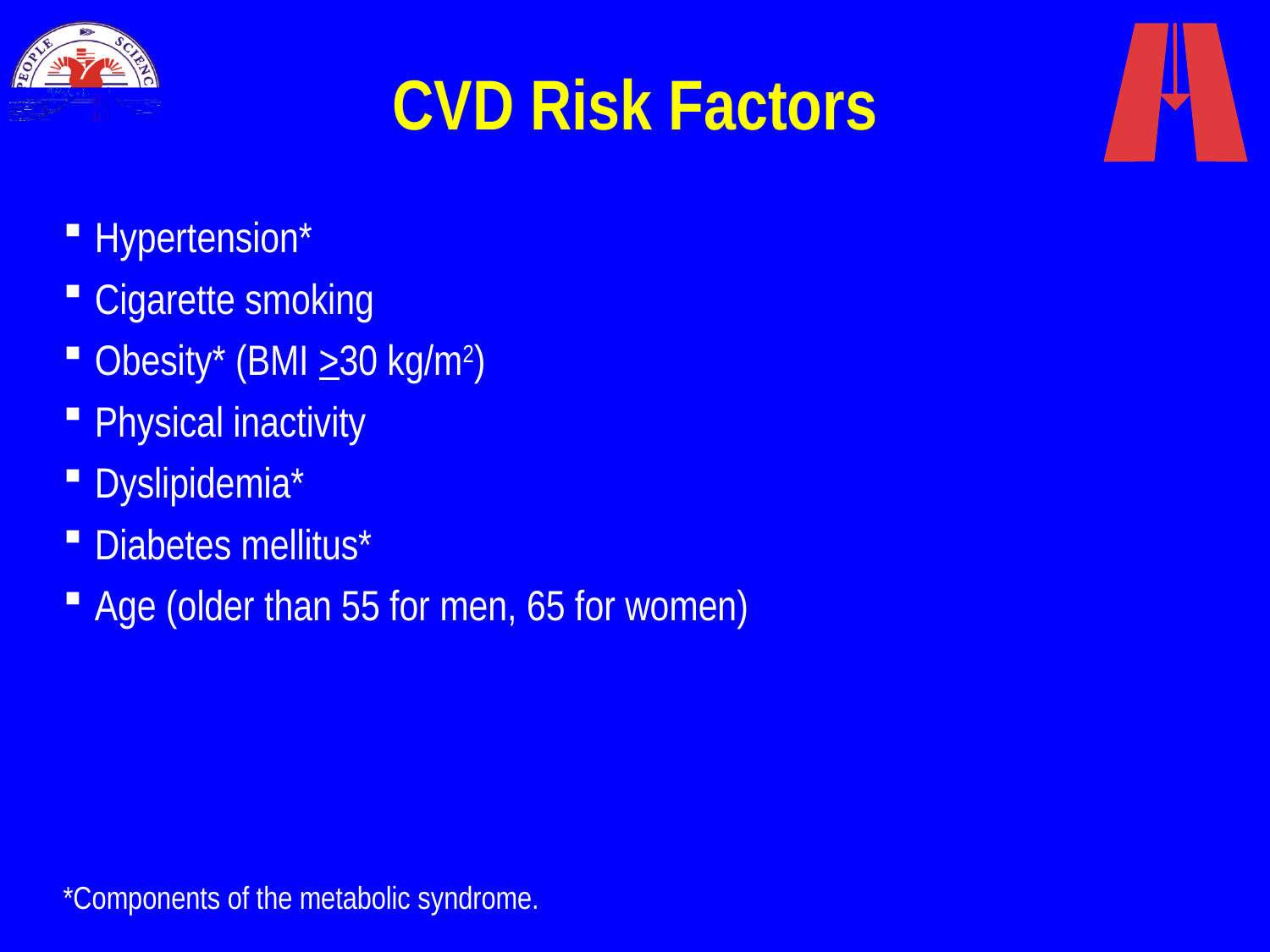

# CVD Risk Factors
Hypertension*
Cigarette smoking
Obesity* (BMI >30 kg/m2)
Physical inactivity
Dyslipidemia*
Diabetes mellitus*
Age (older than 55 for men, 65 for women)

*Components of the metabolic syndrome.